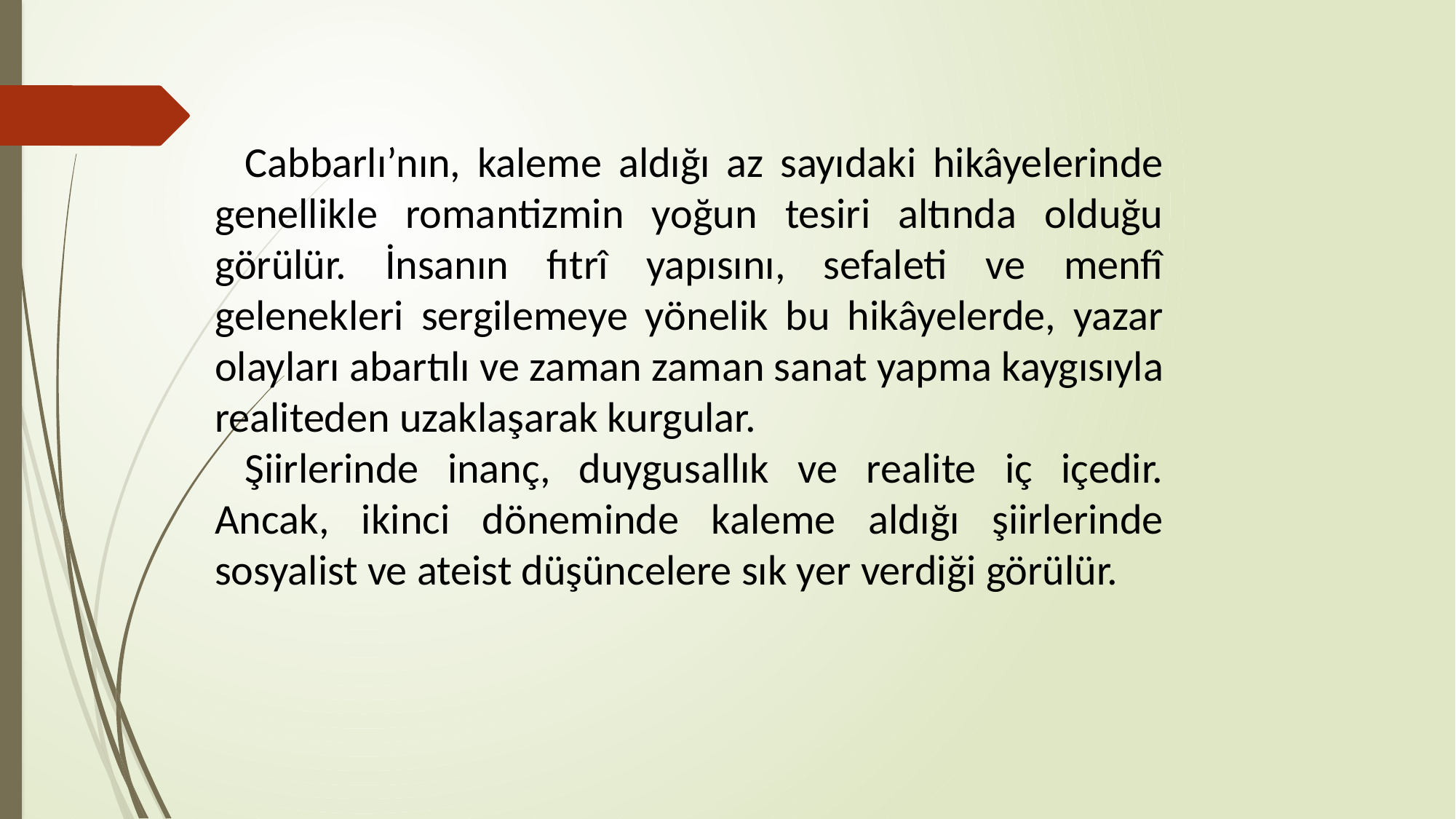

Cabbarlı’nın, kaleme aldığı az sayıdaki hikâyelerinde genellikle romantizmin yoğun tesiri altında olduğu görülür. İnsanın fıtrî yapısını, sefaleti ve menfî gelenekleri sergilemeye yönelik bu hikâyelerde, yazar olayları abartılı ve zaman zaman sanat yapma kaygısıyla realiteden uzaklaşarak kurgular.
Şiirlerinde inanç, duygusallık ve realite iç içedir. Ancak, ikinci döneminde kaleme aldığı şiirlerinde sosyalist ve ateist düşüncelere sık yer verdiği görülür.